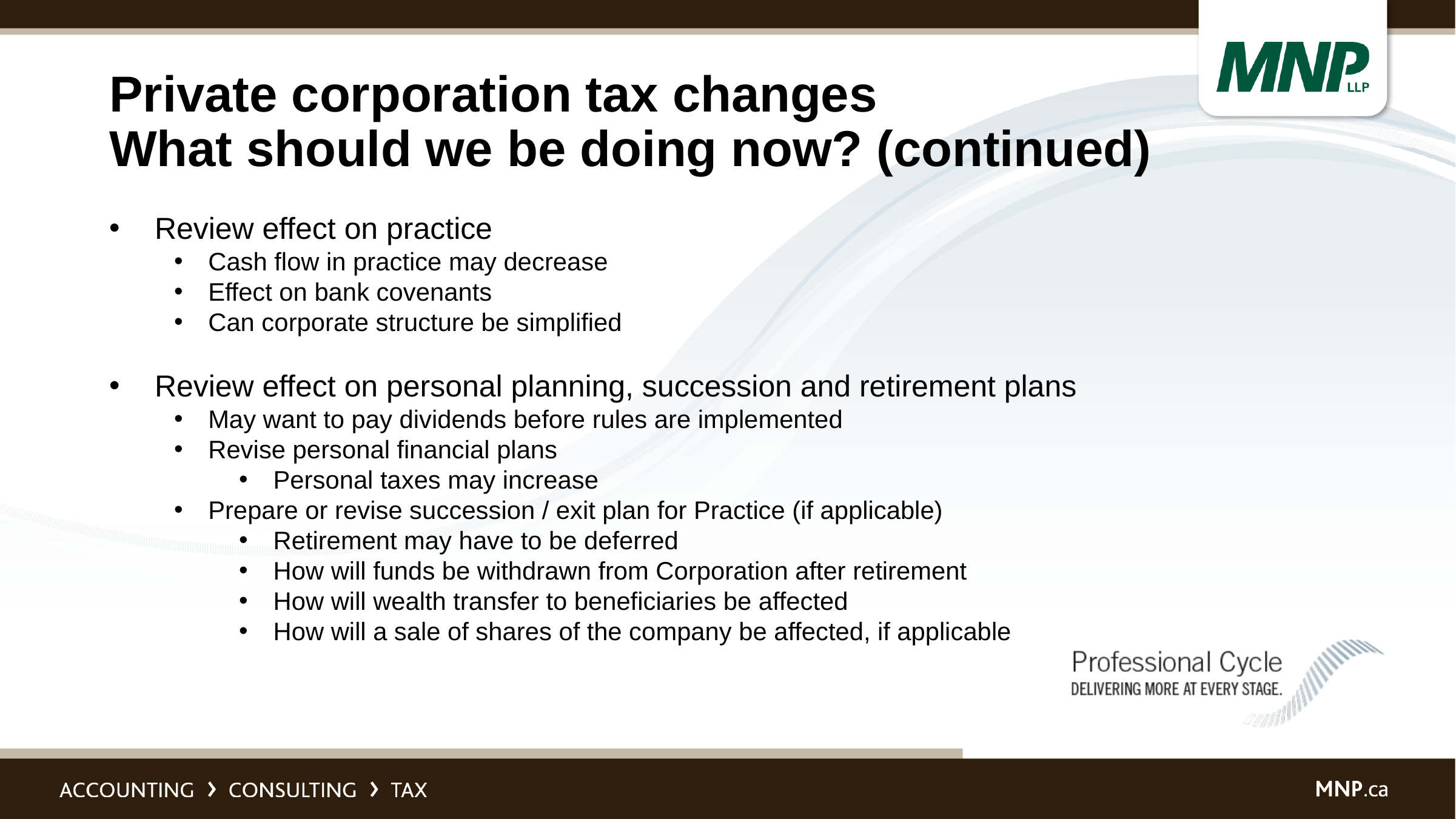

# Private corporation tax changes What should we be doing now? (continued)
Review effect on practice
Cash flow in practice may decrease
Effect on bank covenants
Can corporate structure be simplified

Review effect on personal planning, succession and retirement plans
May want to pay dividends before rules are implemented
Revise personal financial plans
Personal taxes may increase
Prepare or revise succession / exit plan for Practice (if applicable)
Retirement may have to be deferred
How will funds be withdrawn from Corporation after retirement
How will wealth transfer to beneficiaries be affected
How will a sale of shares of the company be affected, if applicable